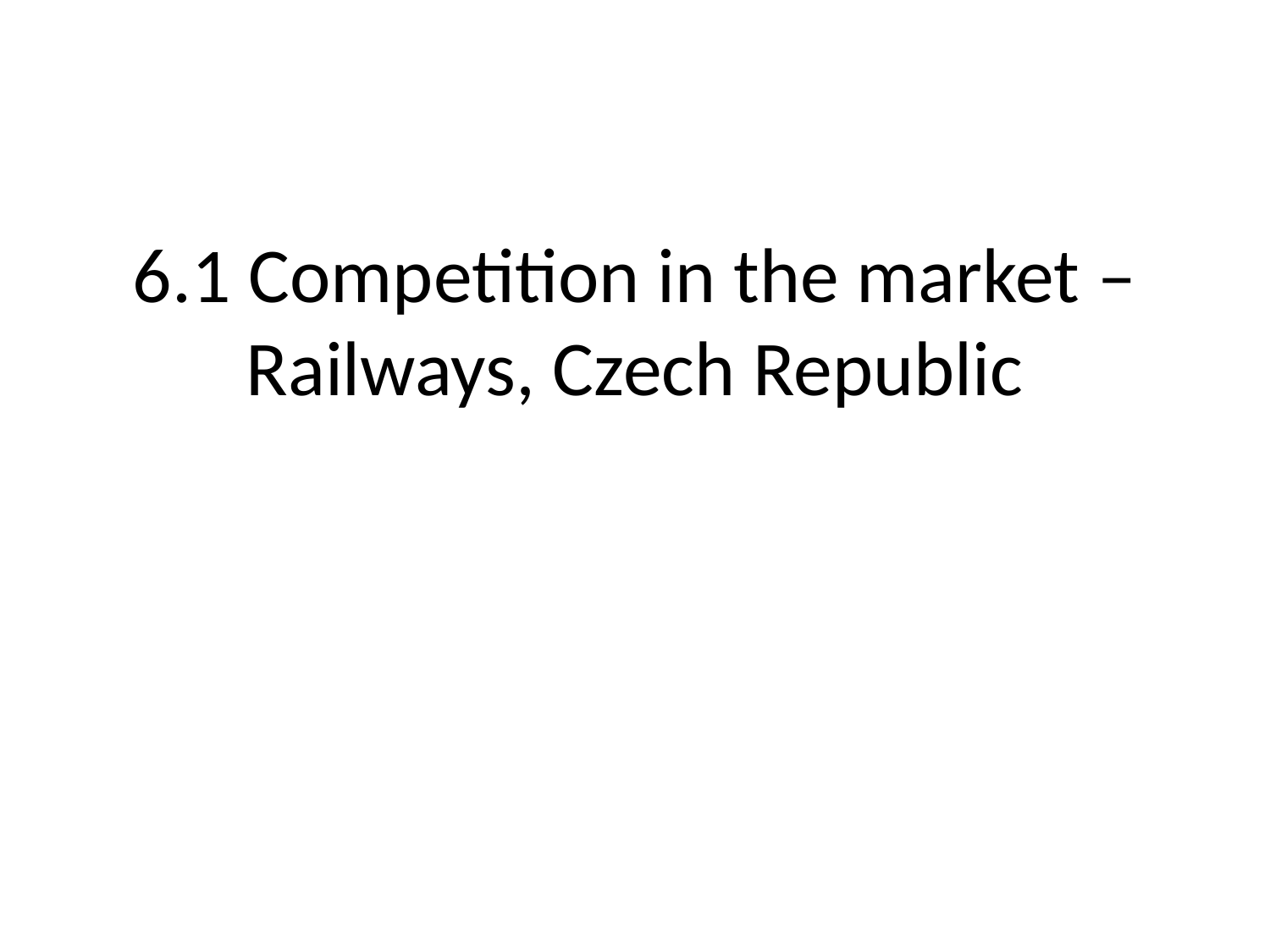

# 6.1 Competition in the market – Railways, Czech Republic